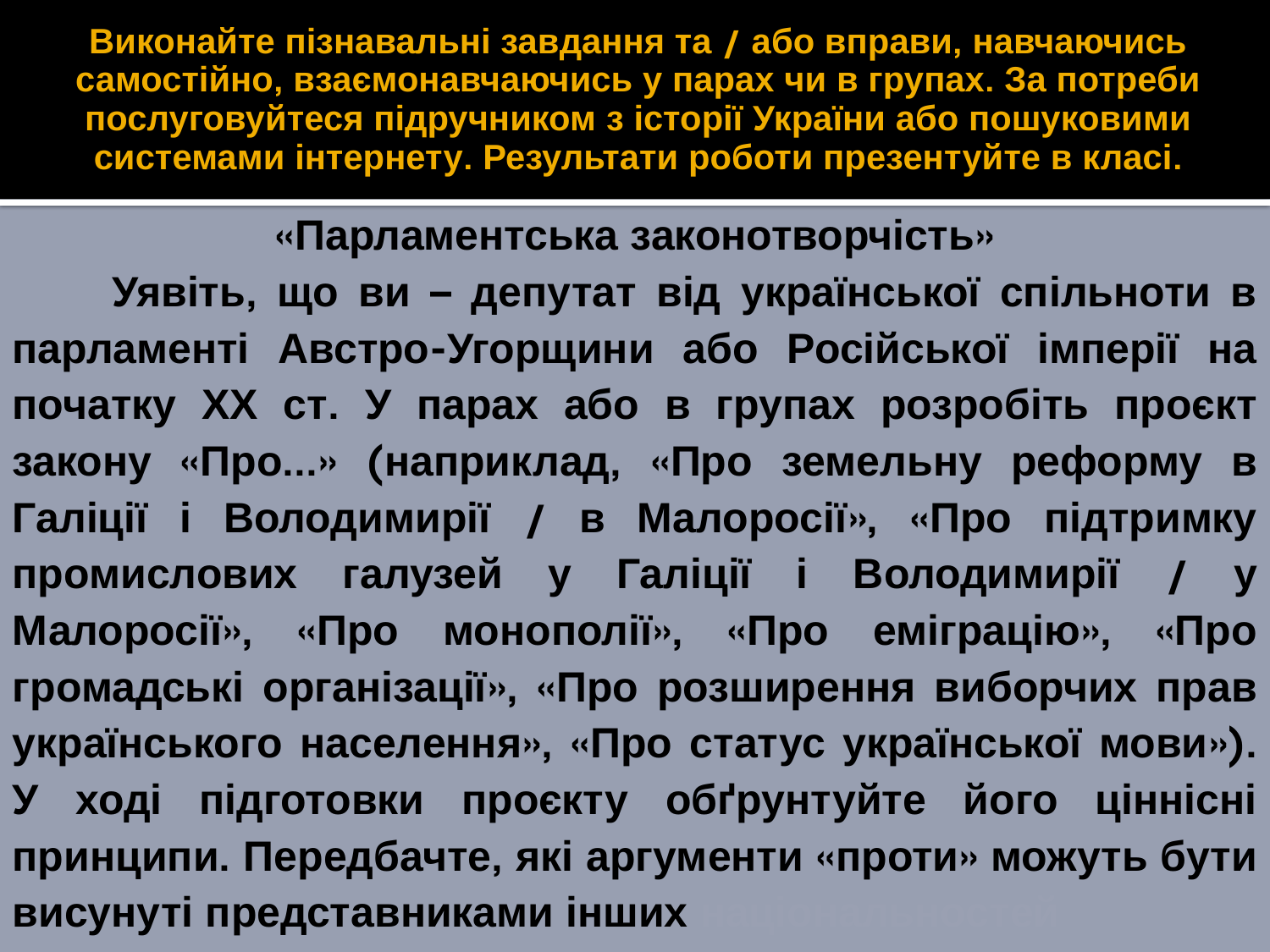

# Виконайте пізнавальні завдання та / або вправи, навчаючись самостійно, взаємонавчаючись у парах чи в групах. За потреби послуговуйтеся підручником з історії України або пошуковими системами інтернету. Результати роботи презентуйте в класі.
«Парламентська законотворчість»
     Уявіть, що ви – депутат від української спільноти в парламенті Австро-Угорщини або Російської імперії на початку ХХ ст. У парах або в групах розробіть проєкт закону «Про...» (наприклад, «Про земельну реформу в Галіції і Володимирії / в Малоросії», «Про підтримку промислових галузей у Галіції і Володимирії / у Малоросії», «Про монополії», «Про еміграцію», «Про громадські організації», «Про розширення виборчих прав українського населення», «Про статус української мови»). У ході підготовки проєкту обґрунтуйте його ціннісні принципи. Передбачте, які аргументи «проти» можуть бути висунуті представниками інших національностей